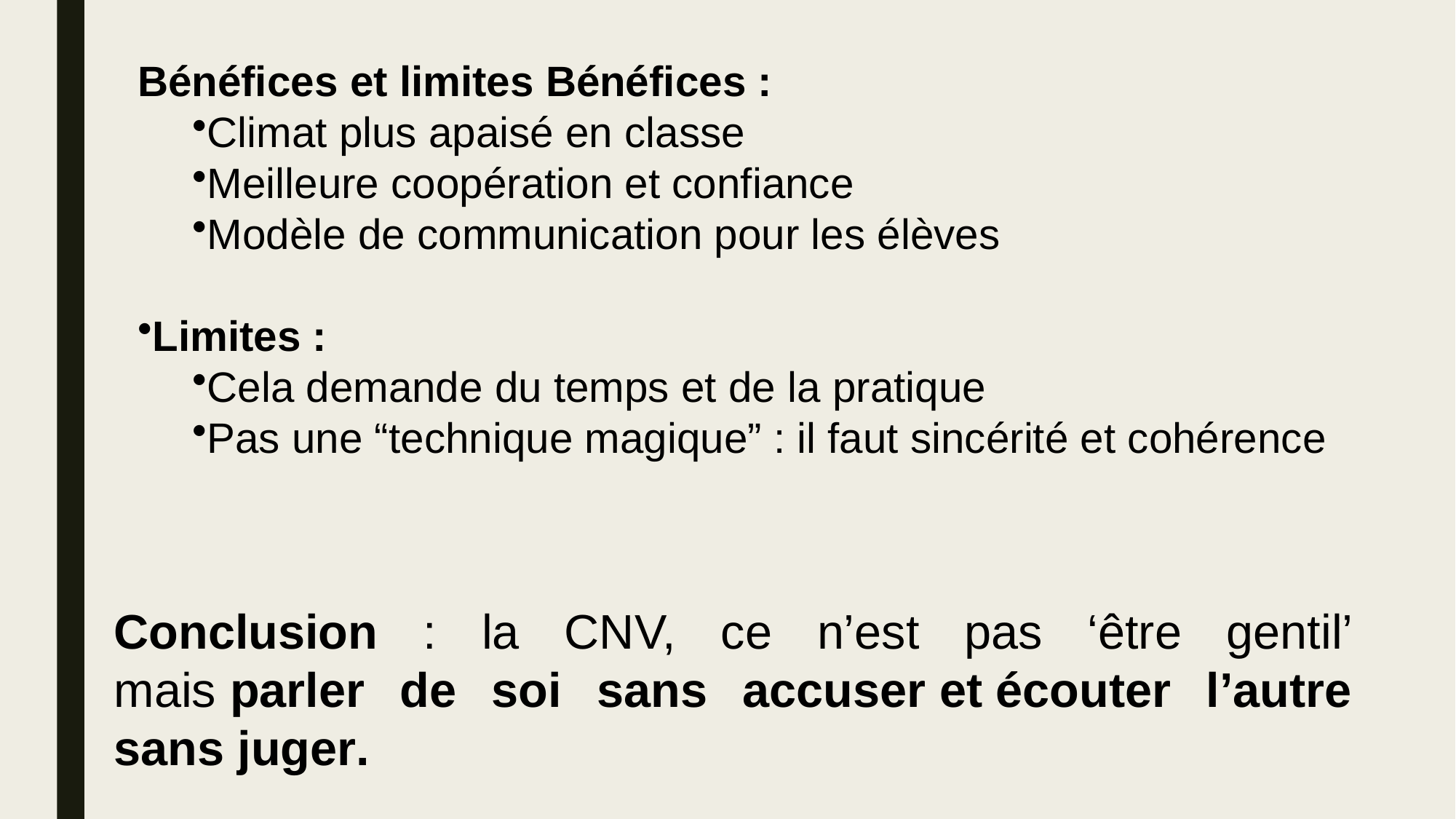

Bénéfices et limites Bénéfices :
Climat plus apaisé en classe
Meilleure coopération et confiance
Modèle de communication pour les élèves

Limites :
Cela demande du temps et de la pratique
Pas une “technique magique” : il faut sincérité et cohérence
Conclusion : la CNV, ce n’est pas ‘être gentil’ mais parler de soi sans accuser et écouter l’autre sans juger.